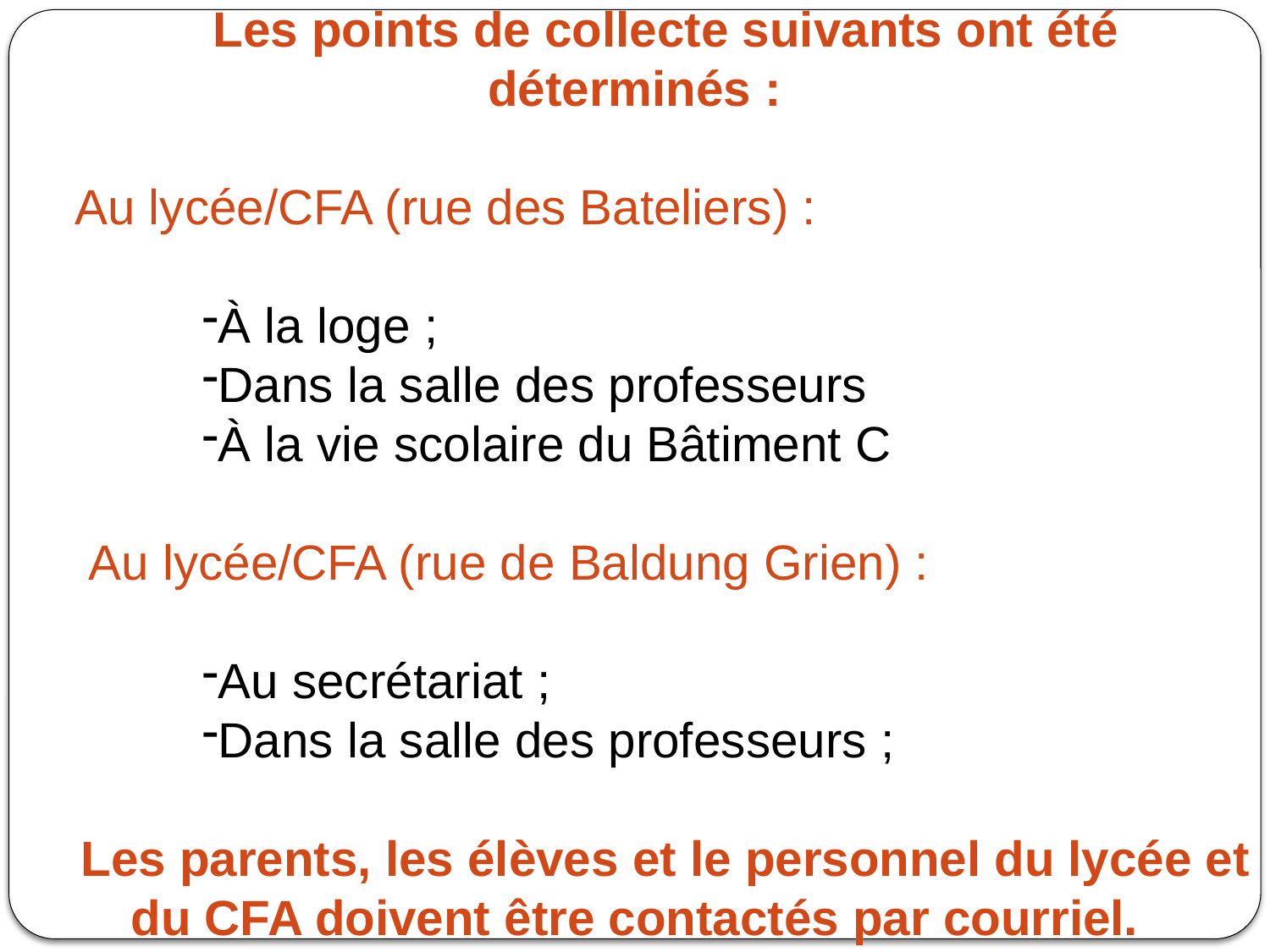

Les points de collecte suivants ont été déterminés :

Au lycée/CFA (rue des Bateliers) :

À la loge ;
Dans la salle des professeurs
À la vie scolaire du Bâtiment C

 Au lycée/CFA (rue de Baldung Grien) :

Au secrétariat ;
Dans la salle des professeurs ;

Les parents, les élèves et le personnel du lycée et du CFA doivent être contactés par courriel.